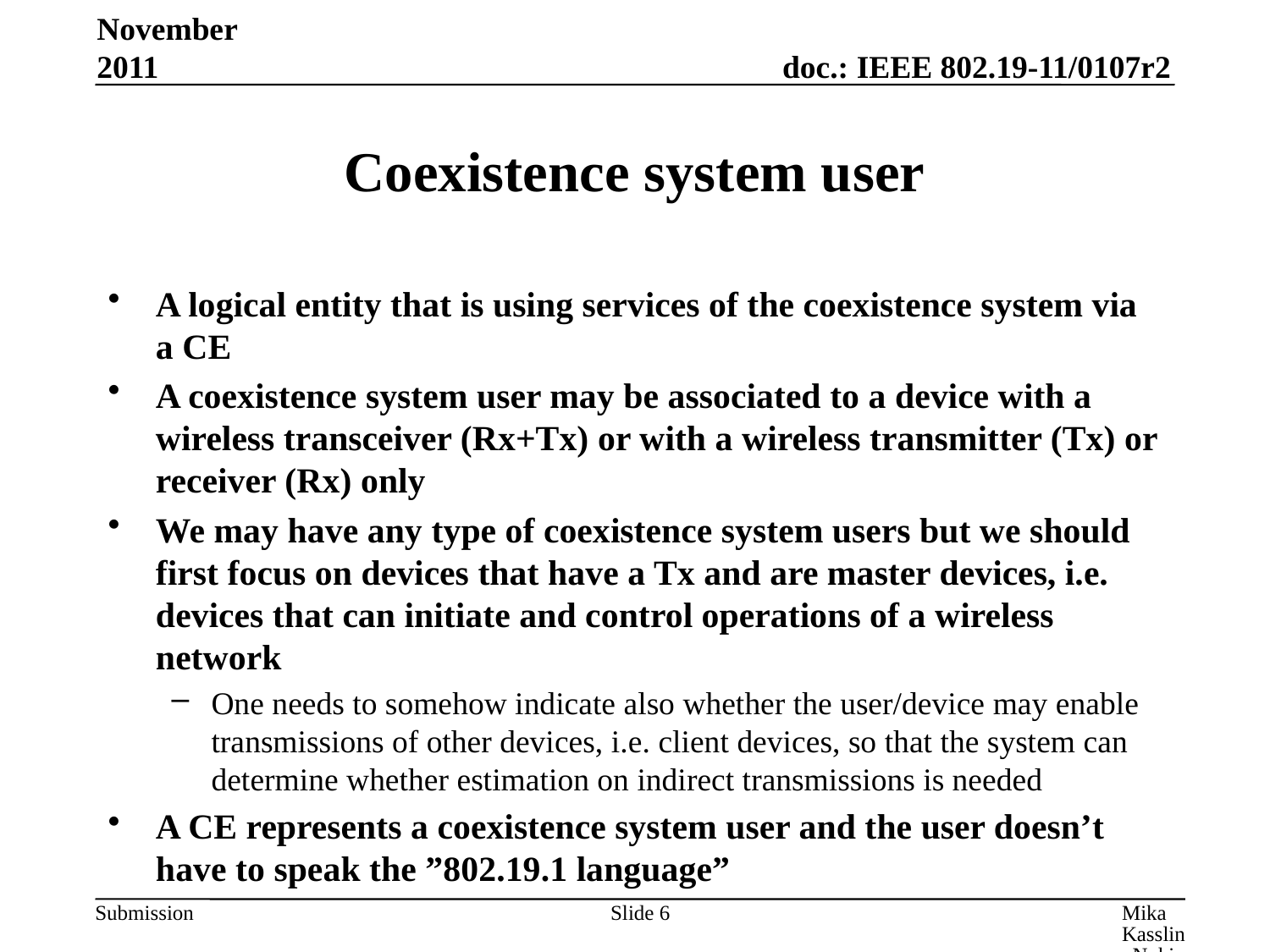

November 2011
# Coexistence system user
A logical entity that is using services of the coexistence system via a CE
A coexistence system user may be associated to a device with a wireless transceiver (Rx+Tx) or with a wireless transmitter (Tx) or receiver (Rx) only
We may have any type of coexistence system users but we should first focus on devices that have a Tx and are master devices, i.e. devices that can initiate and control operations of a wireless network
One needs to somehow indicate also whether the user/device may enable transmissions of other devices, i.e. client devices, so that the system can determine whether estimation on indirect transmissions is needed
A CE represents a coexistence system user and the user doesn’t have to speak the ”802.19.1 language”
Slide 6
Mika Kasslin, Nokia